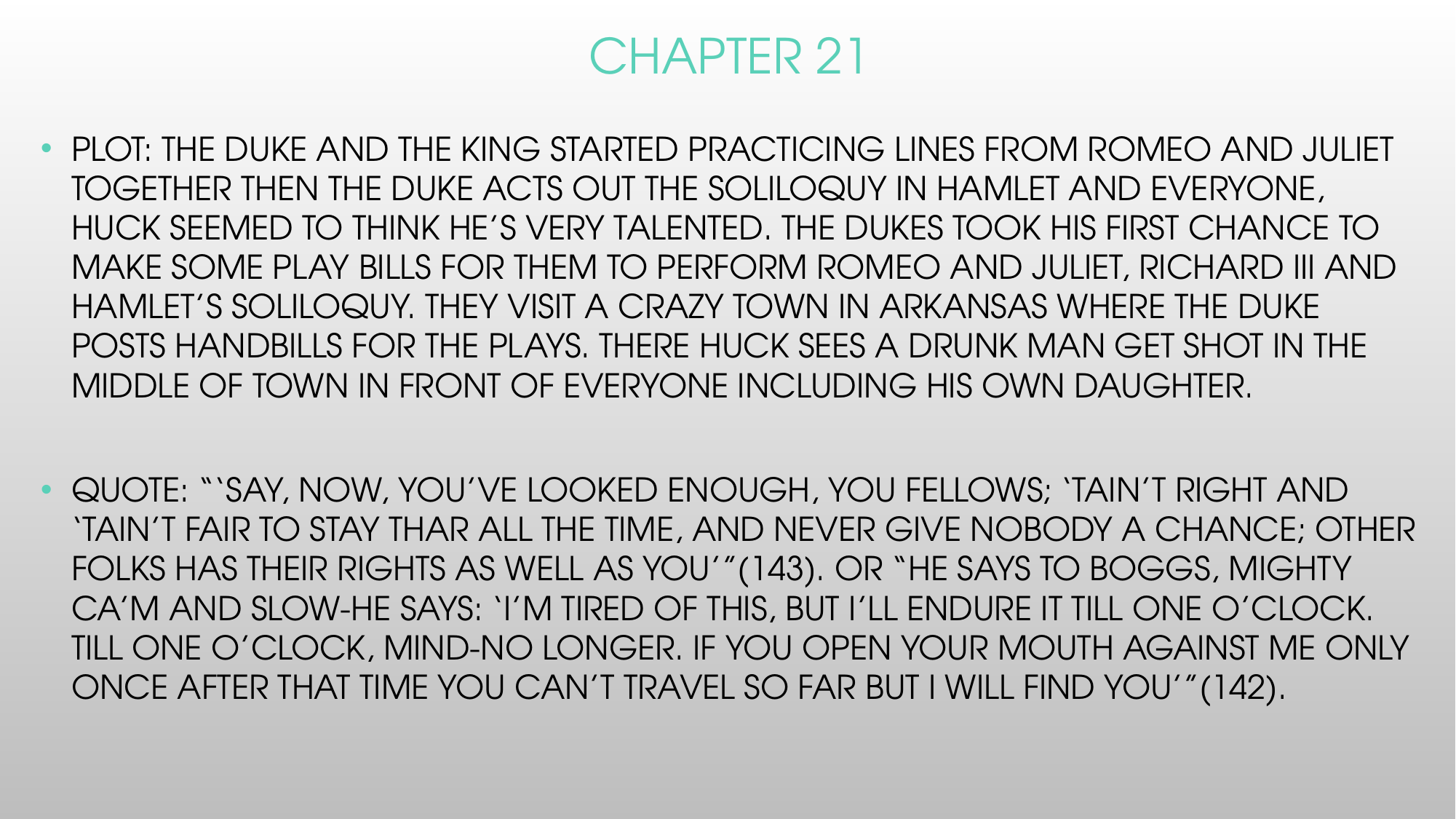

# Chapter 21
Plot: The duke and the king started practicing lines from romeo and juliet together then the duke acts out the soliloquy in Hamlet and everyone, Huck seemed to think he’s very talented. The dukes took his first chance to make some play bills for them to perform Romeo and juliet, Richard III and Hamlet’s soliloquy. They visit a crazy town in Arkansas where the duke posts handbills for the plays. There Huck sees a drunk man get shot in the middle of town in front of everyone including his own daughter.

Quote: “‘Say, now, you’ve looked enough, you fellows; ‘tain’t right and ‘tain’t fair to stay thar all the time, and never give nobody a chance; other folks has their rights as well as you’”(143). OR “He says to Boggs, mighty ca’m and slow-he says: ‘I’m tired of this, but I’ll endure it till one o’clock. Till one o’clock, mind-no longer. If you open your mouth against me only once after that time you can’t travel so far but I will find you’”(142).